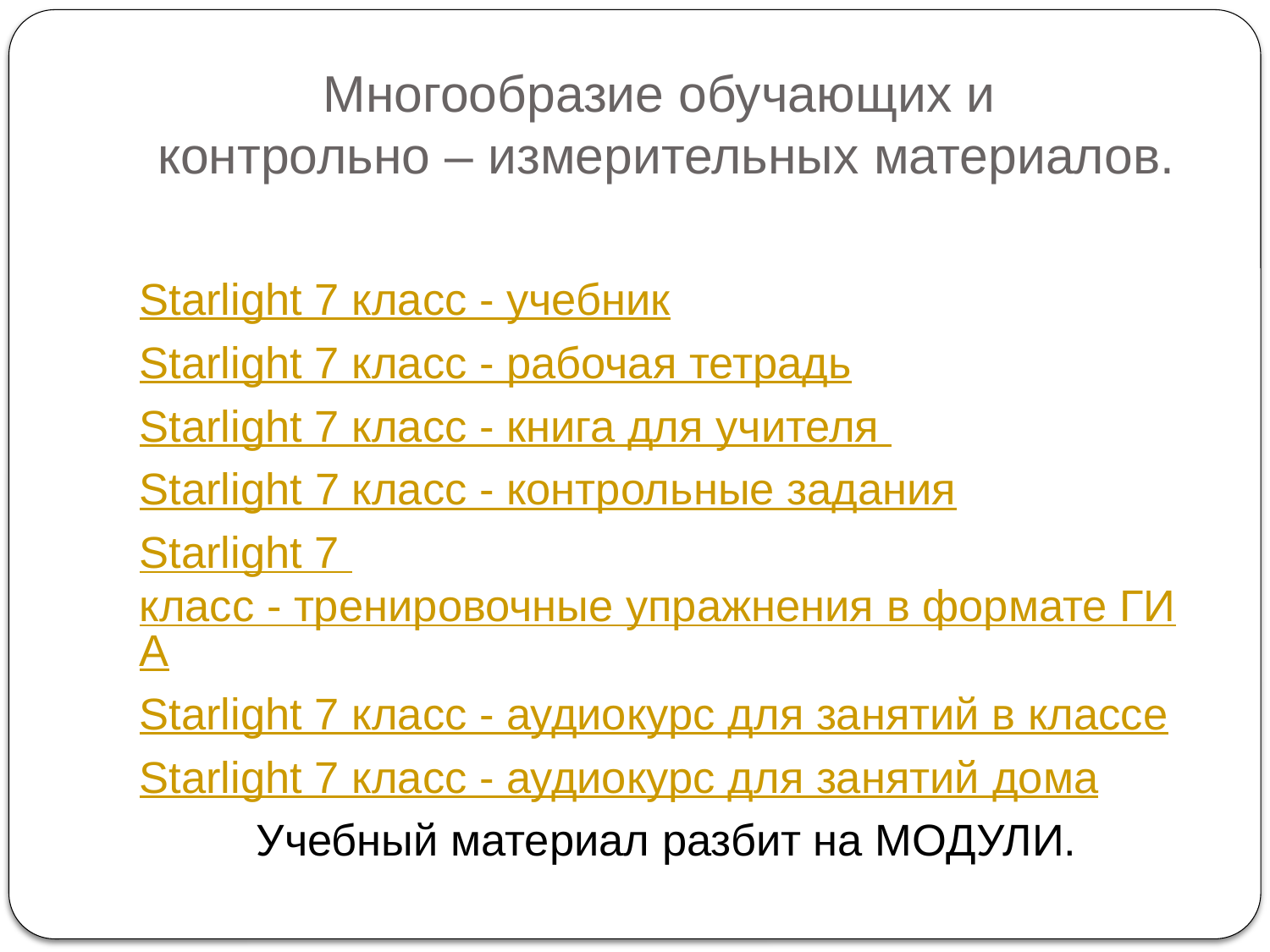

# Многообразие обучающих и контрольно – измерительных материалов.

Starlight 7 класс - учебник
Starlight 7 класс - рабочая тетрадь
Starlight 7 класс - книга для учителя
Starlight 7 класс - контрольные задания
Starlight 7 класс - тренировочные упражнения в формате ГИА
Starlight 7 класс - аудиокурс для занятий в классе
Starlight 7 класс - аудиокурс для занятий дома
Учебный материал разбит на МОДУЛИ.